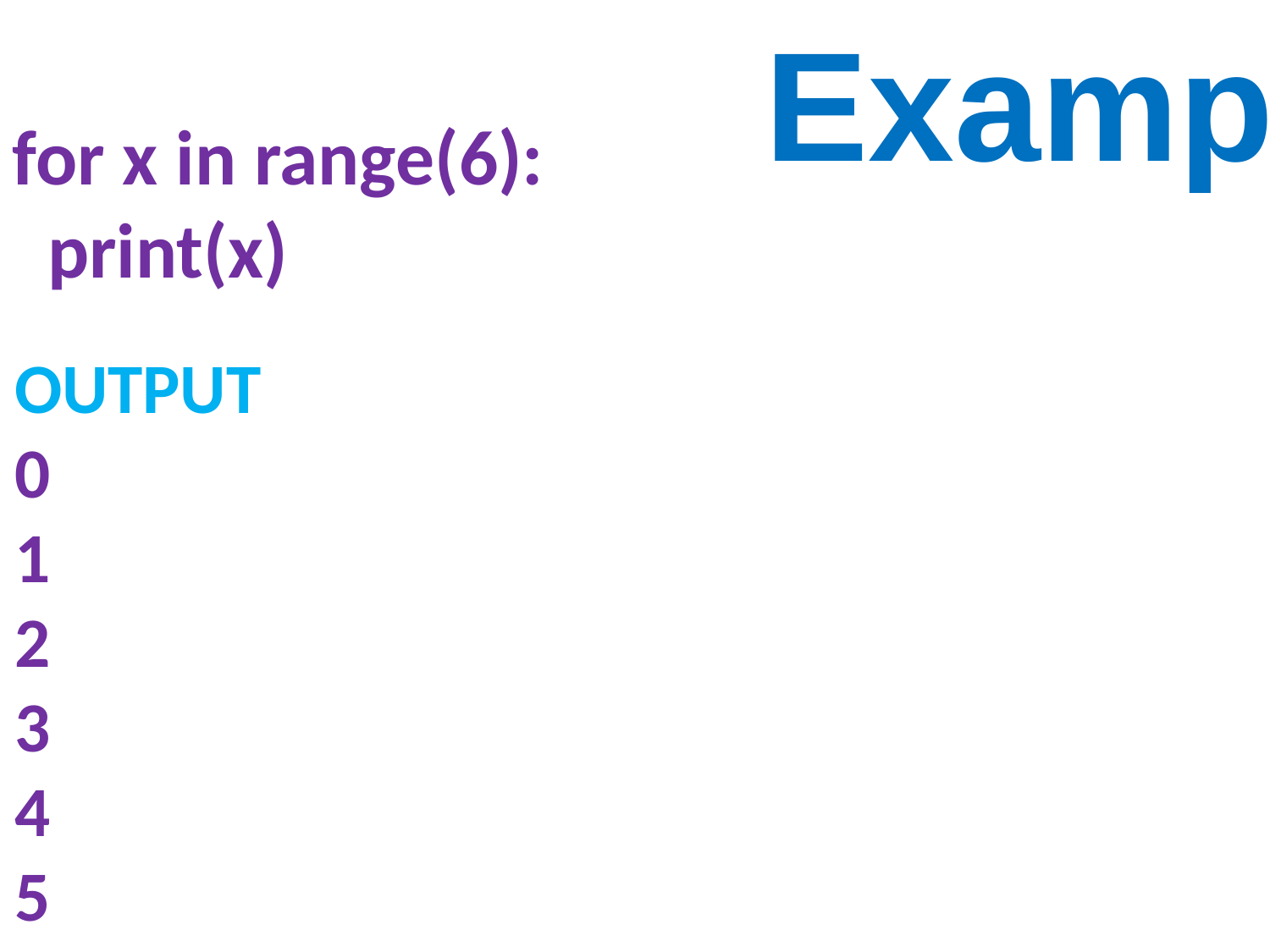

Example
for x in range(6):
  print(x)
OUTPUT
0
1
2
3
4
5